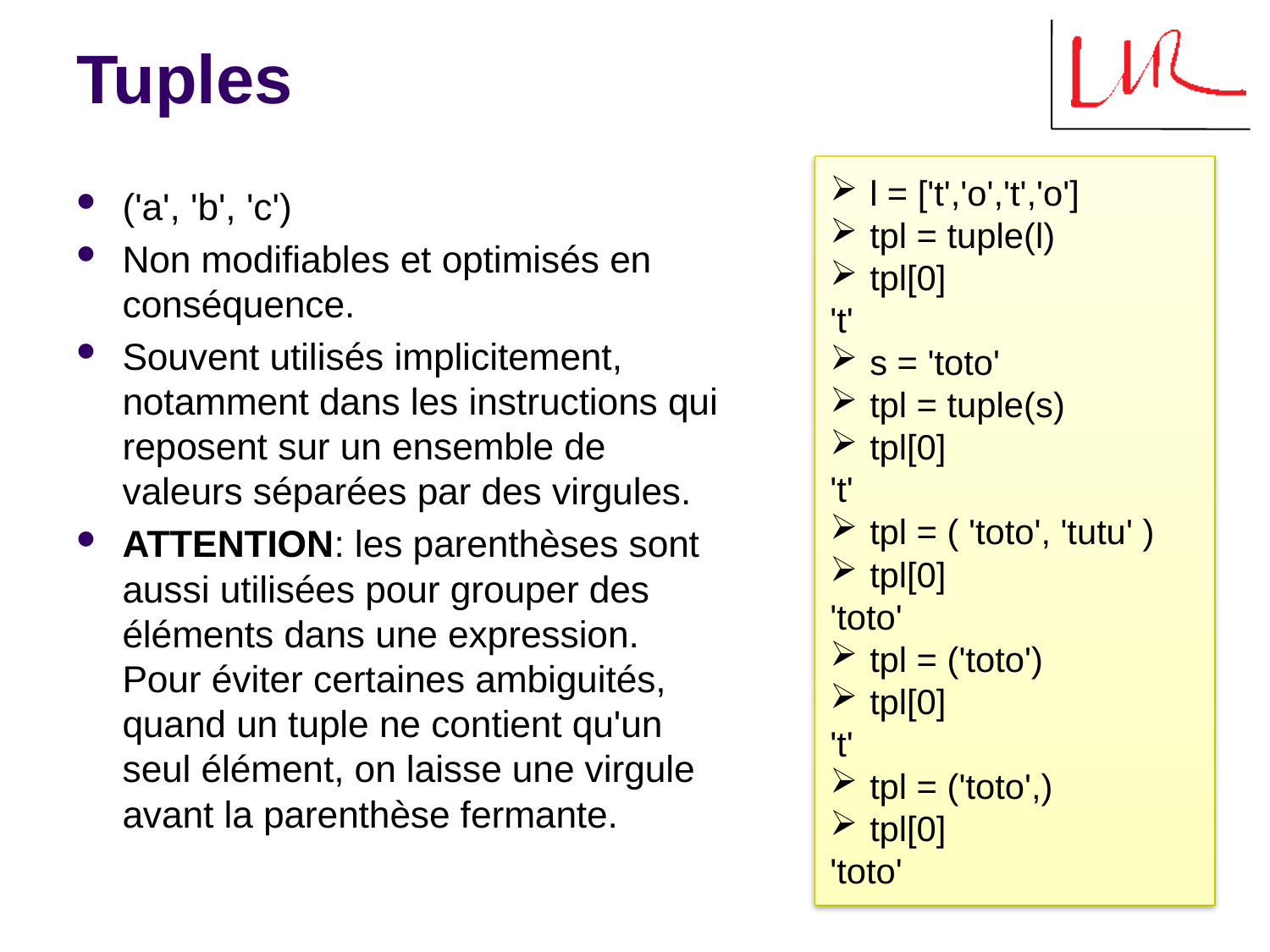

# Tuples
 l = ['t','o','t','o']
 tpl = tuple(l)
 tpl[0]
't'
 s = 'toto'
 tpl = tuple(s)
 tpl[0]
't'
 tpl = ( 'toto', 'tutu' )
 tpl[0]
'toto'
 tpl = ('toto')
 tpl[0]
't'
 tpl = ('toto',)
 tpl[0]
'toto'
('a', 'b', 'c')
Non modifiables et optimisés en conséquence.
Souvent utilisés implicitement, notamment dans les instructions qui reposent sur un ensemble de valeurs séparées par des virgules.
ATTENTION: les parenthèses sont aussi utilisées pour grouper des éléments dans une expression. Pour éviter certaines ambiguités, quand un tuple ne contient qu'un seul élément, on laisse une virgule avant la parenthèse fermante.